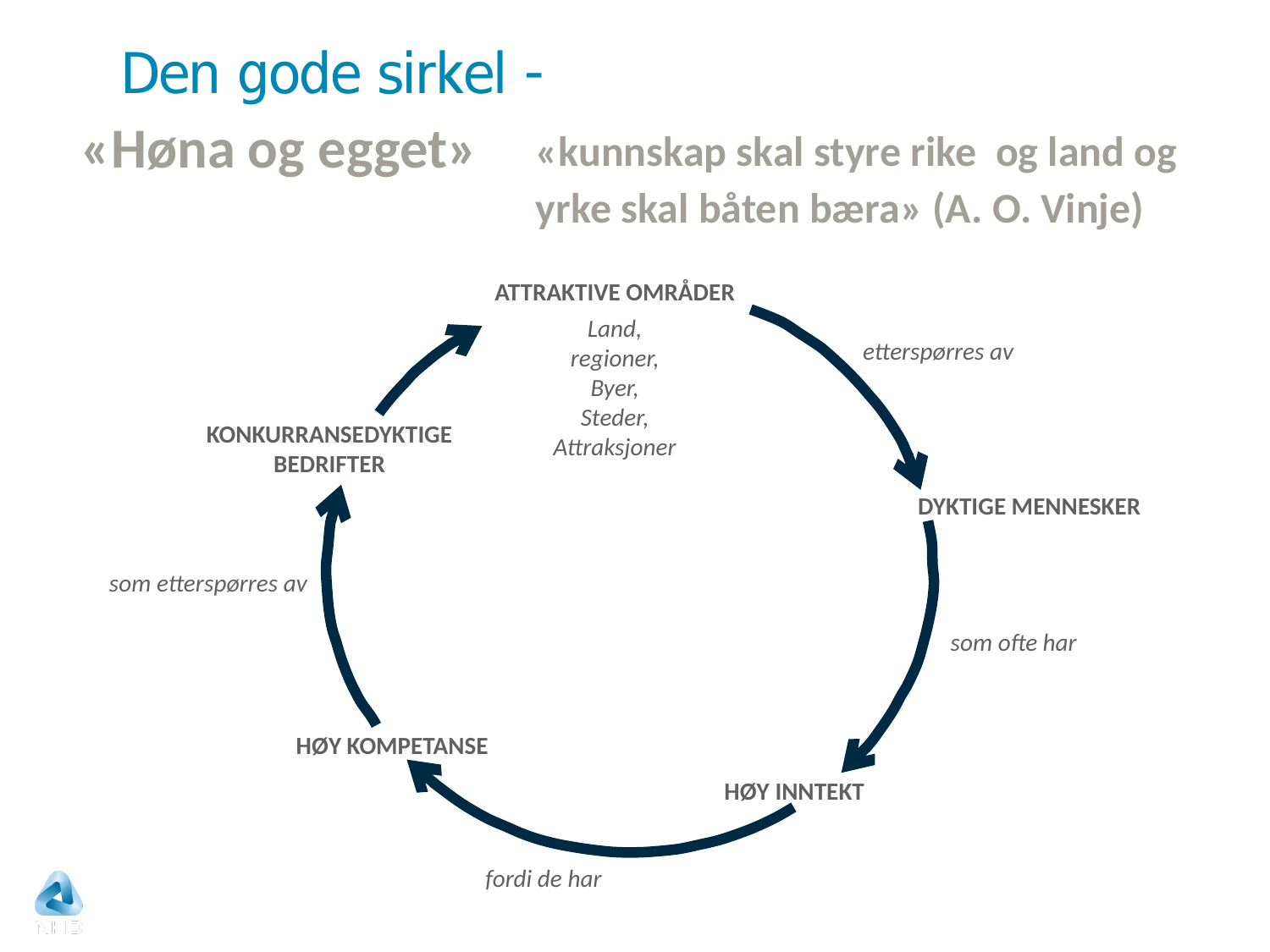

# Den gode sirkel -
«kunnskap skal styre rike  og land og yrke skal båten bæra» (A. O. Vinje)
«Høna og egget»
ATTRAKTIVE OMRÅDER
Land, regioner,
Byer,
Steder,
Attraksjoner

etterspørres av

KONKURRANSEDYKTIGE
BEDRIFTER
DYKTIGE MENNESKER

som etterspørres av
som ofte har
HØY KOMPETANSE

HØY INNTEKT
fordi de har